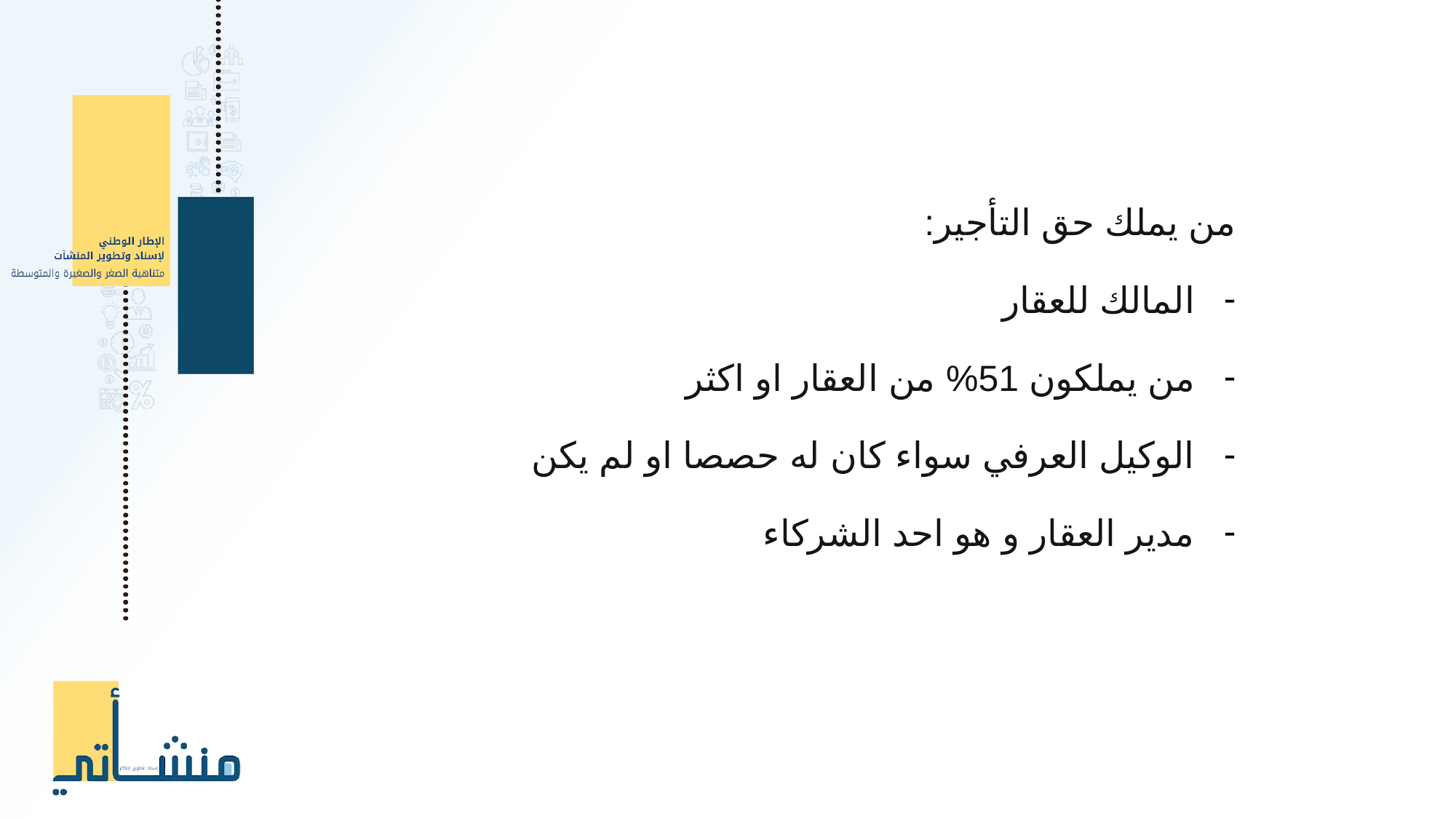

من يملك حق التأجير:
المالك للعقار
من يملكون 51% من العقار او اكثر
الوكيل العرفي سواء كان له حصصا او لم يكن
مدير العقار و هو احد الشركاء